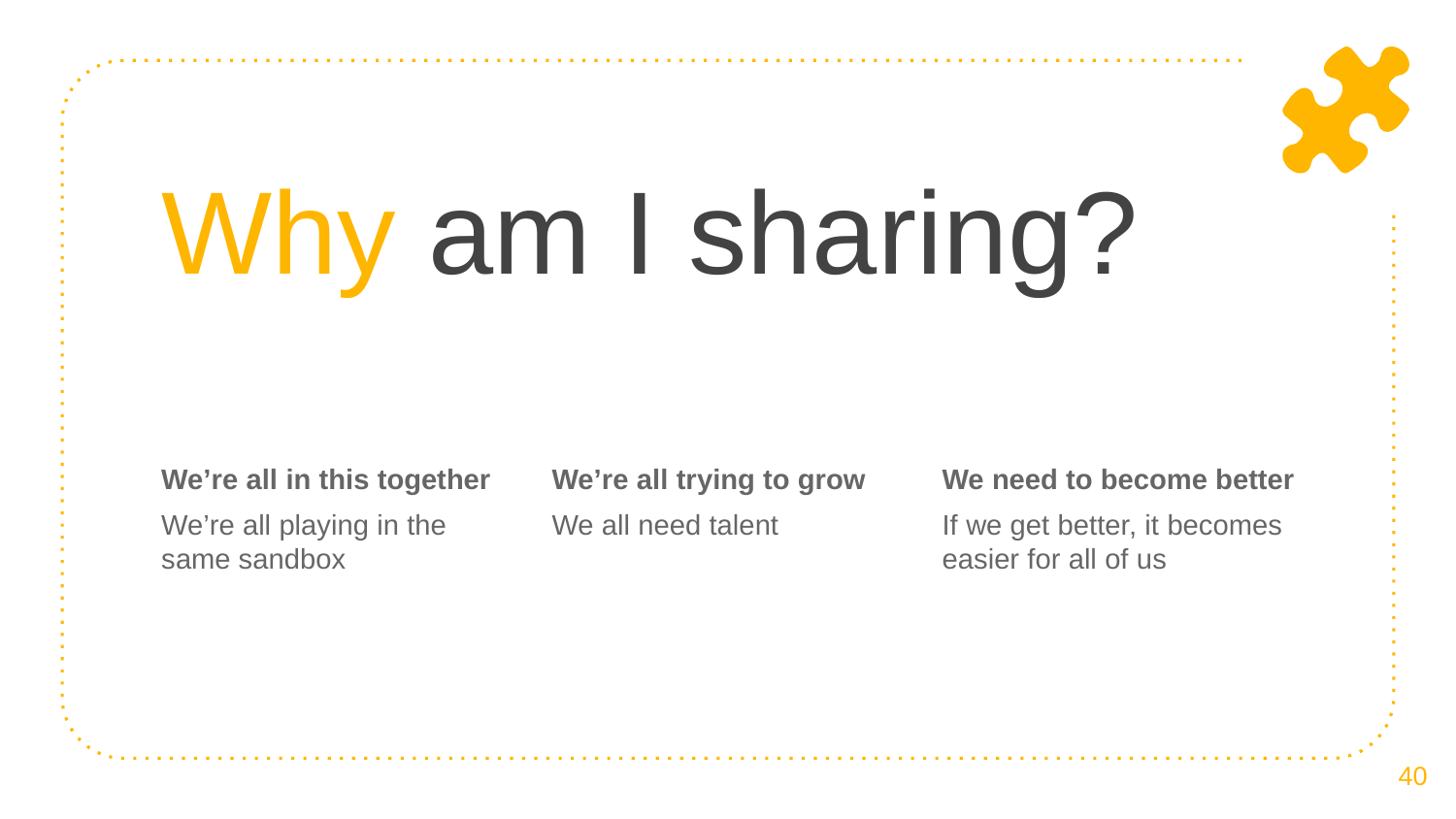

# Why am I sharing?
We’re all in this together
We’re all playing in the same sandbox
We’re all trying to grow
We all need talent
We need to become better
If we get better, it becomes easier for all of us

40